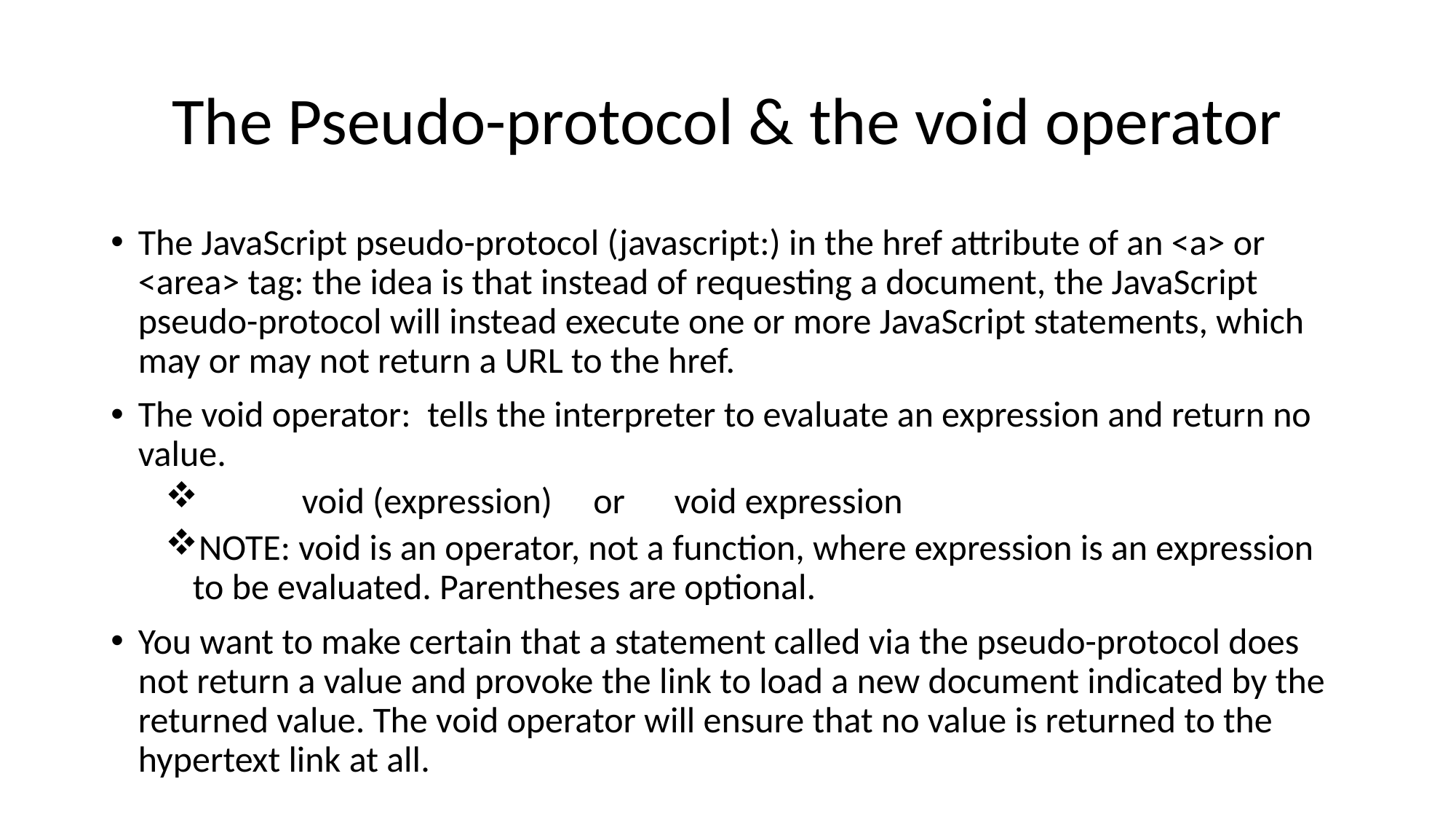

# The Pseudo-protocol & the void operator
The JavaScript pseudo-protocol (javascript:) in the href attribute of an <a> or <area> tag: the idea is that instead of requesting a document, the JavaScript pseudo-protocol will instead execute one or more JavaScript statements, which may or may not return a URL to the href.
The void operator:  tells the interpreter to evaluate an expression and return no value.
	void (expression)     or      void expression
NOTE: void is an operator, not a function, where expression is an expression to be evaluated. Parentheses are optional.
You want to make certain that a statement called via the pseudo-protocol does not return a value and provoke the link to load a new document indicated by the returned value. The void operator will ensure that no value is returned to the hypertext link at all.